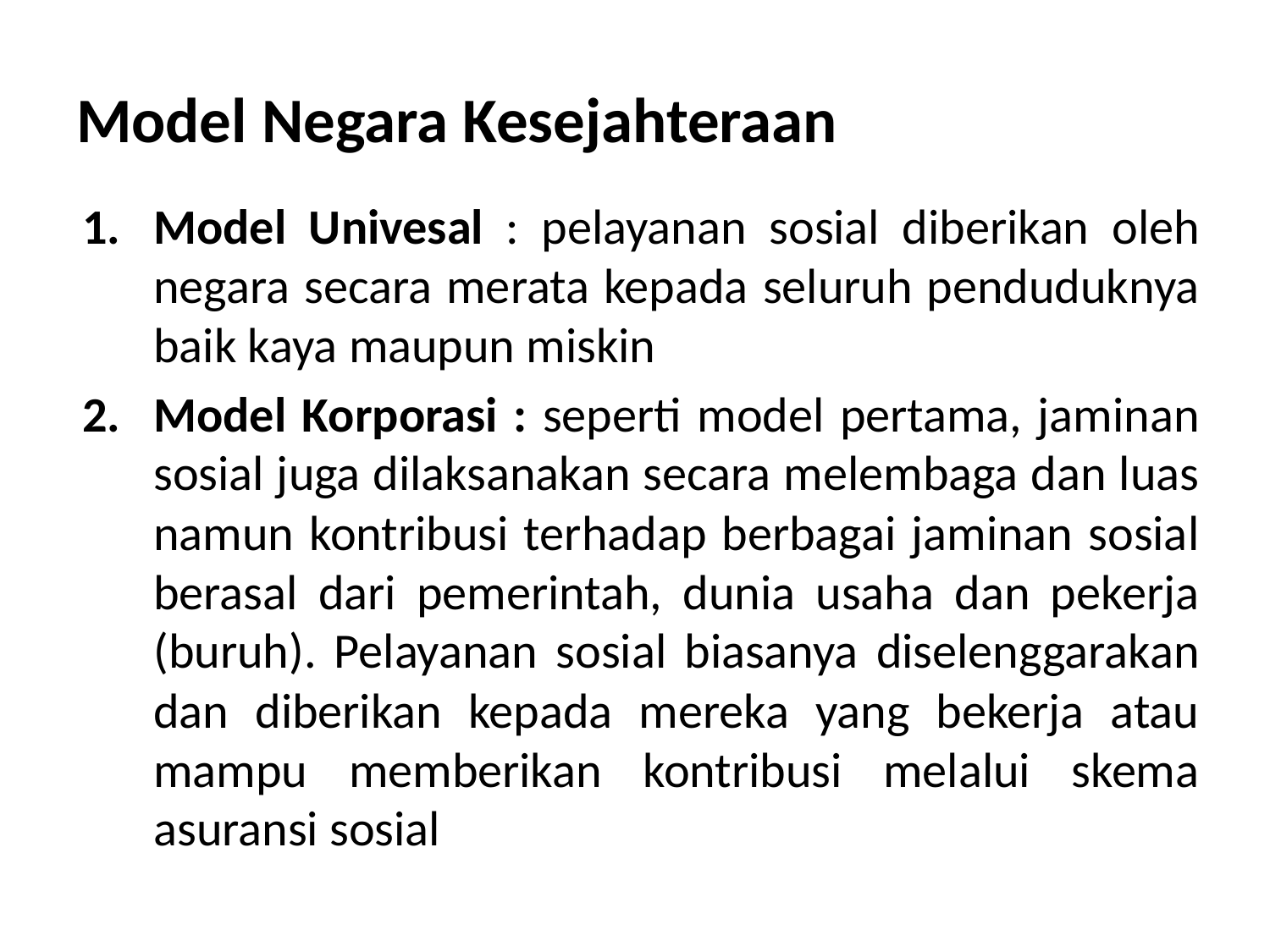

# Model Negara Kesejahteraan
Model Univesal : pelayanan sosial diberikan oleh negara secara merata kepada seluruh penduduknya baik kaya maupun miskin
Model Korporasi : seperti model pertama, jaminan sosial juga dilaksanakan secara melembaga dan luas namun kontribusi terhadap berbagai jaminan sosial berasal dari pemerintah, dunia usaha dan pekerja (buruh). Pelayanan sosial biasanya diselenggarakan dan diberikan kepada mereka yang bekerja atau mampu memberikan kontribusi melalui skema asuransi sosial